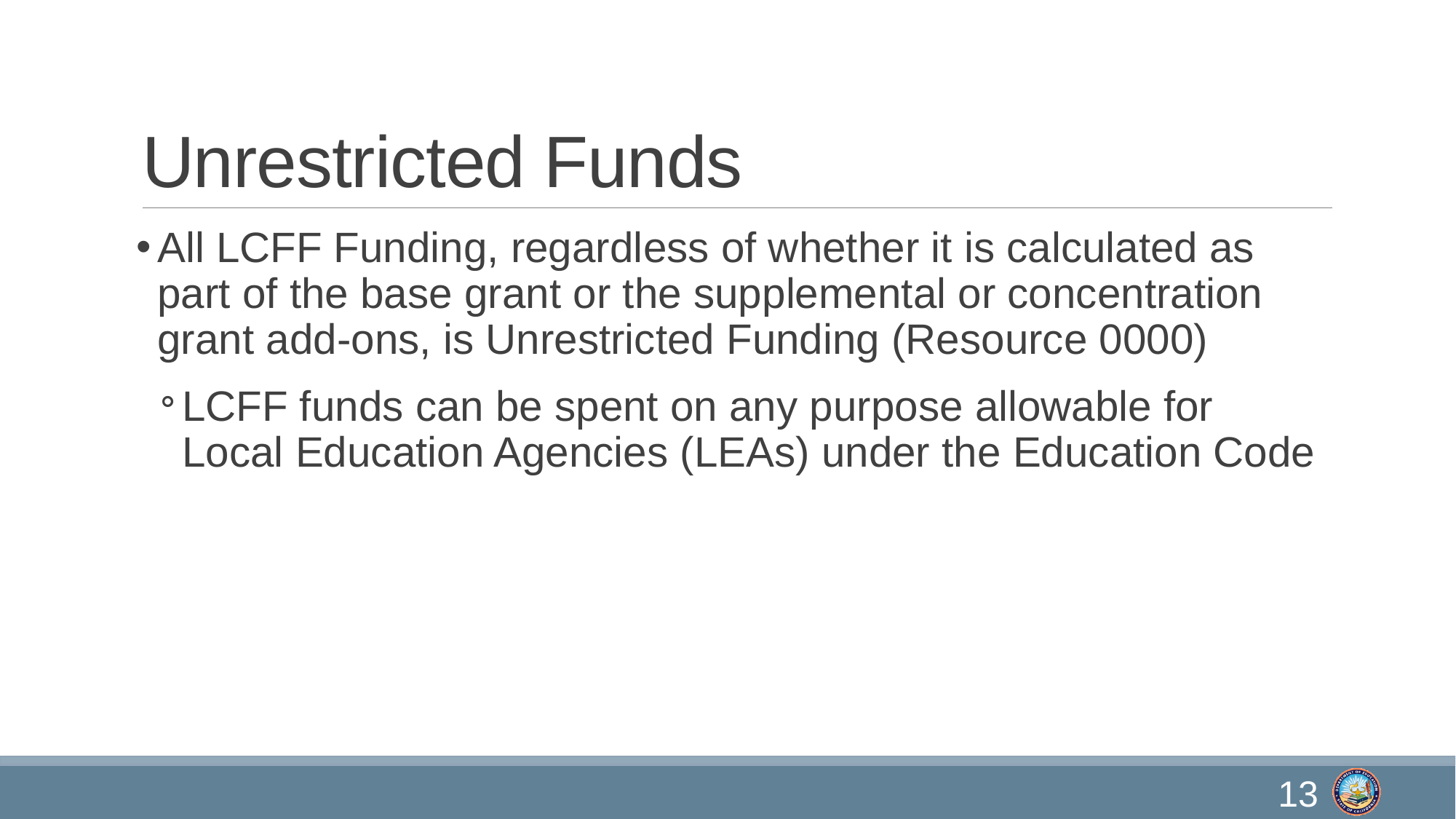

# Unrestricted Funds
All LCFF Funding, regardless of whether it is calculated as part of the base grant or the supplemental or concentration grant add-ons, is Unrestricted Funding (Resource 0000)
LCFF funds can be spent on any purpose allowable for Local Education Agencies (LEAs) under the Education Code

13